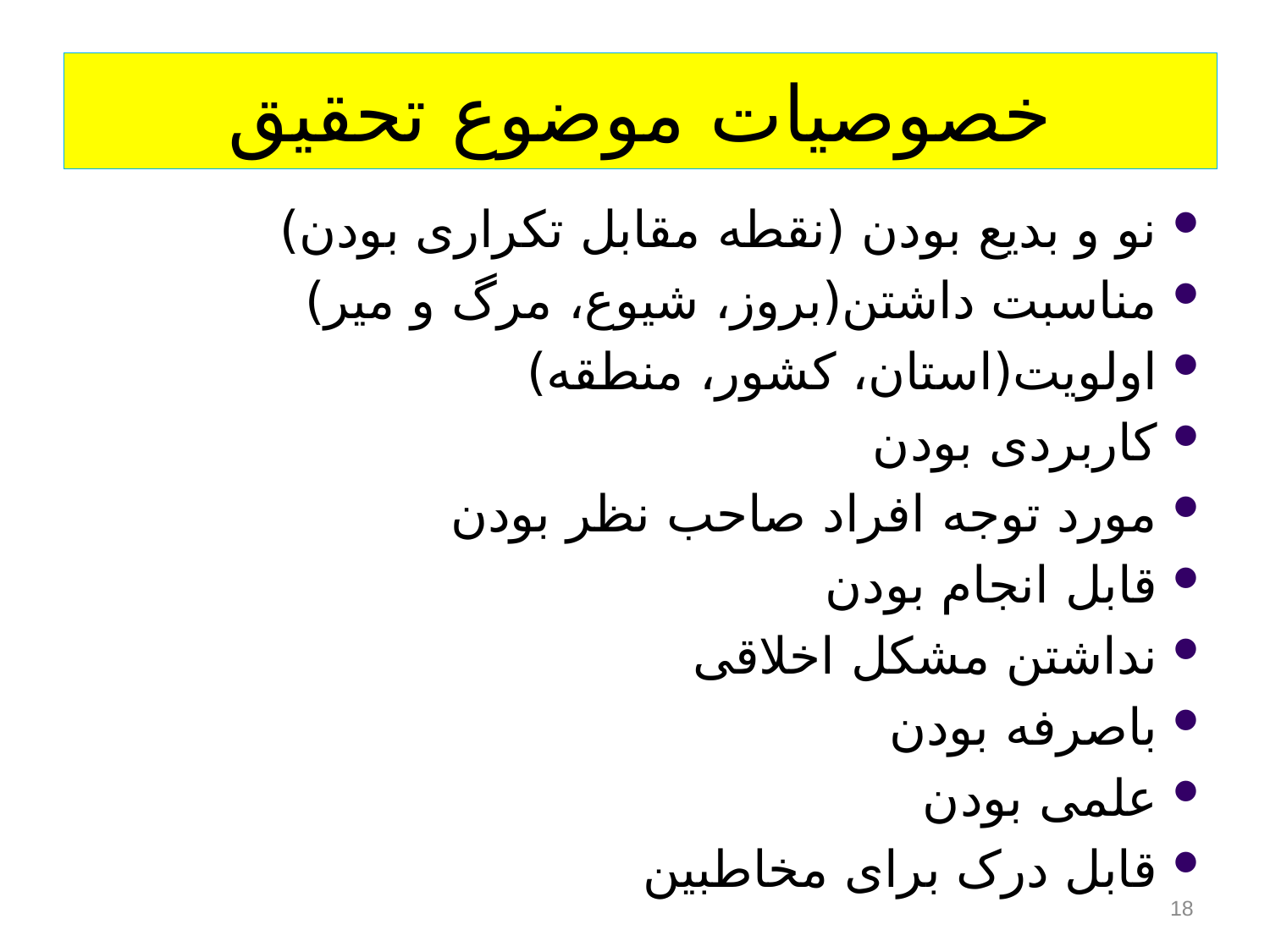

# خصوصیات موضوع تحقیق
نو و بدیع بودن (نقطه مقابل تکراری بودن)
مناسبت داشتن(بروز، شیوع، مرگ و میر)
اولویت(استان، کشور، منطقه)
کاربردی بودن
مورد توجه افراد صاحب نظر بودن
قابل انجام بودن
نداشتن مشکل اخلاقی
باصرفه بودن
علمی بودن
قابل درک برای مخاطبین

18